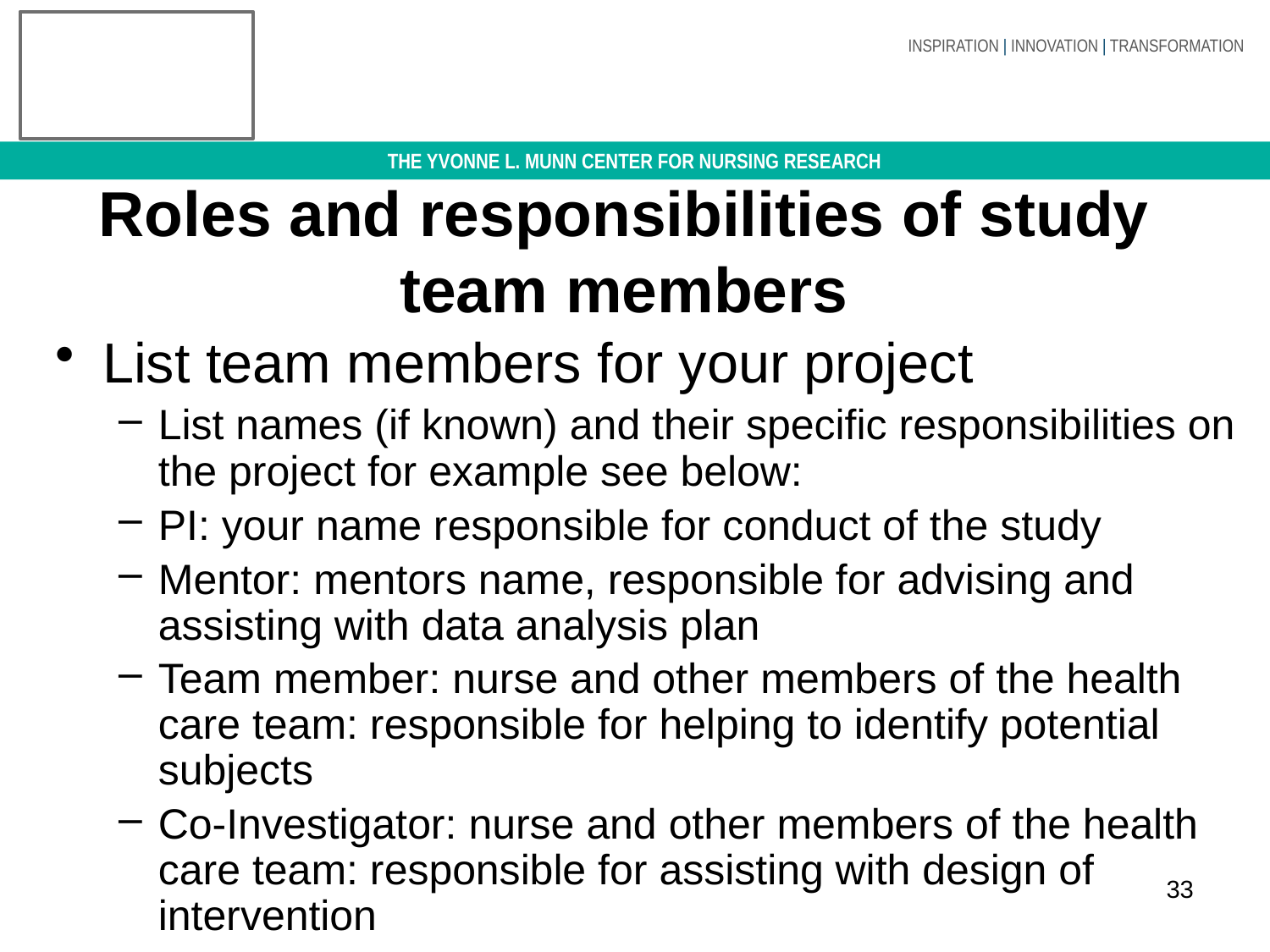

# Roles and responsibilities of study team members
List team members for your project
List names (if known) and their specific responsibilities on the project for example see below:
PI: your name responsible for conduct of the study
Mentor: mentors name, responsible for advising and assisting with data analysis plan
Team member: nurse and other members of the health care team: responsible for helping to identify potential subjects
Co-Investigator: nurse and other members of the health care team: responsible for assisting with design of intervention

33